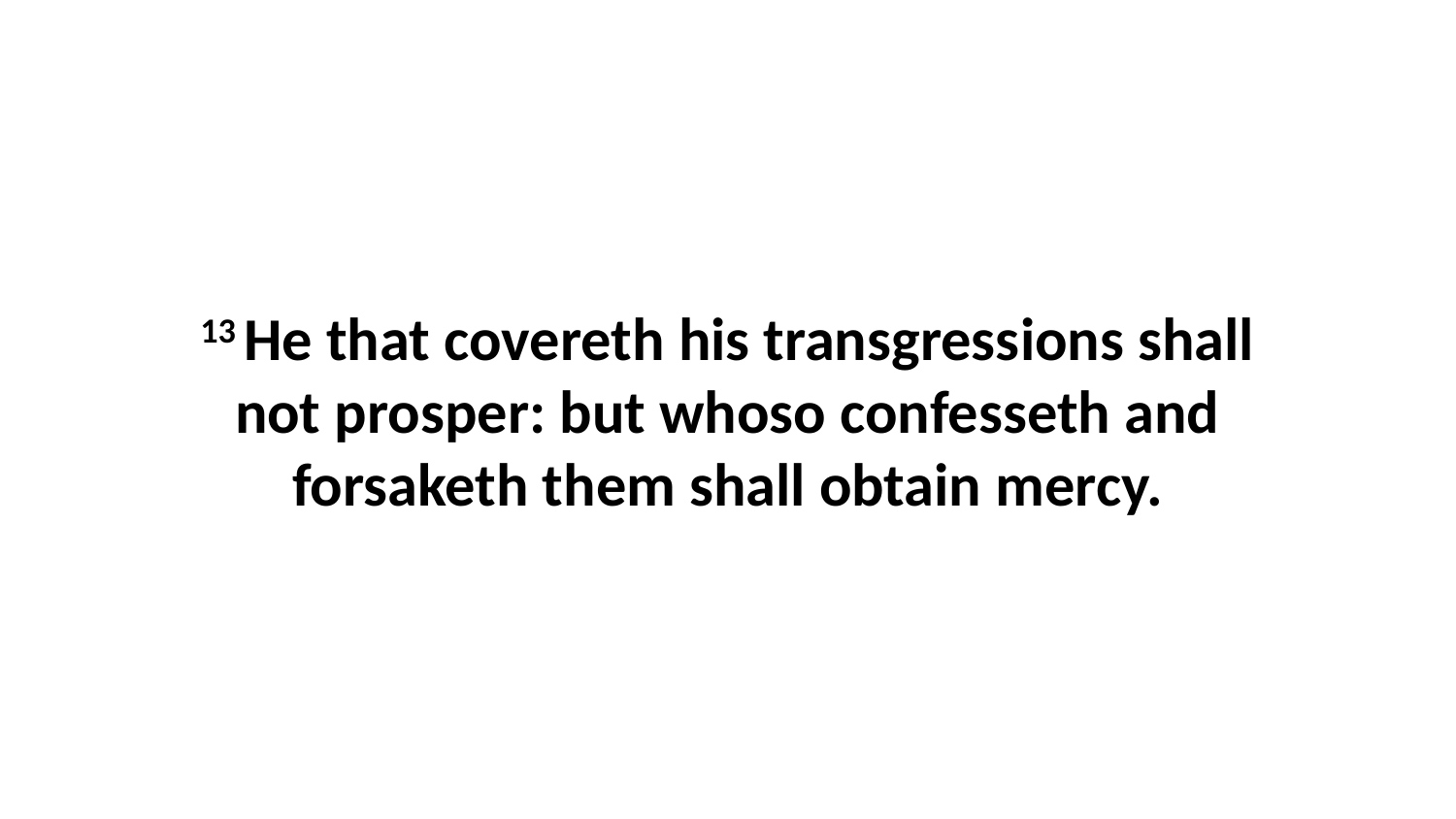

13 He that covereth his transgressions shall not prosper: but whoso confesseth and forsaketh them shall obtain mercy.